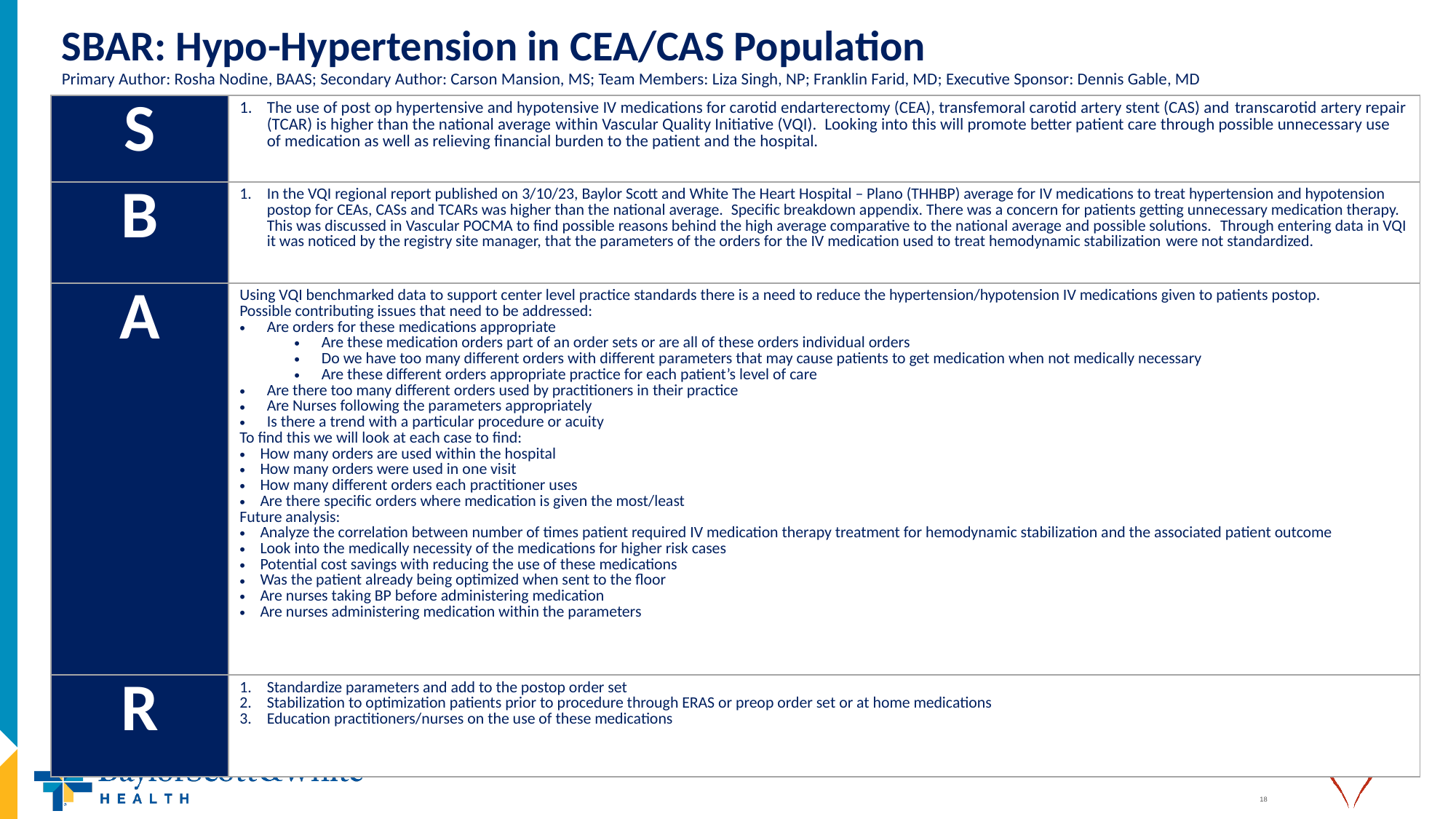

# SBAR: Hypo-Hypertension in CEA/CAS Population Primary Author: Rosha Nodine, BAAS; Secondary Author: Carson Mansion, MS; Team Members: Liza Singh, NP; Franklin Farid, MD; Executive Sponsor: Dennis Gable, MD
| S | The use of post op hypertensive and hypotensive IV medications for carotid endarterectomy (CEA), transfemoral carotid artery stent (CAS) and transcarotid artery repair (TCAR) is higher than the national average within Vascular Quality Initiative (VQI).  Looking into this will promote better patient care through possible unnecessary use of medication as well as relieving financial burden to the patient and the hospital. |
| --- | --- |
| B | In the VQI regional report published on 3/10/23, Baylor Scott and White The Heart Hospital – Plano (THHBP) average for IV medications to treat hypertension and hypotension postop for CEAs, CASs and TCARs was higher than the national average.  Specific breakdown appendix. There was a concern for patients getting unnecessary medication therapy.  This was discussed in Vascular POCMA to find possible reasons behind the high average comparative to the national average and possible solutions.  Through entering data in VQI it was noticed by the registry site manager, that the parameters of the orders for the IV medication used to treat hemodynamic stabilization were not standardized. |
| A | Using VQI benchmarked data to support center level practice standards there is a need to reduce the hypertension/hypotension IV medications given to patients postop. Possible contributing issues that need to be addressed: Are orders for these medications appropriate Are these medication orders part of an order sets or are all of these orders individual orders   Do we have too many different orders with different parameters that may cause patients to get medication when not medically necessary Are these different orders appropriate practice for each patient’s level of care Are there too many different orders used by practitioners in their practice Are Nurses following the parameters appropriately Is there a trend with a particular procedure or acuity To find this we will look at each case to find: How many orders are used within the hospital How many orders were used in one visit How many different orders each practitioner uses Are there specific orders where medication is given the most/least Future analysis: Analyze the correlation between number of times patient required IV medication therapy treatment for hemodynamic stabilization and the associated patient outcome Look into the medically necessity of the medications for higher risk cases Potential cost savings with reducing the use of these medications Was the patient already being optimized when sent to the floor Are nurses taking BP before administering medication Are nurses administering medication within the parameters |
| R | Standardize parameters and add to the postop order set Stabilization to optimization patients prior to procedure through ERAS or preop order set or at home medications Education practitioners/nurses on the use of these medications |
18